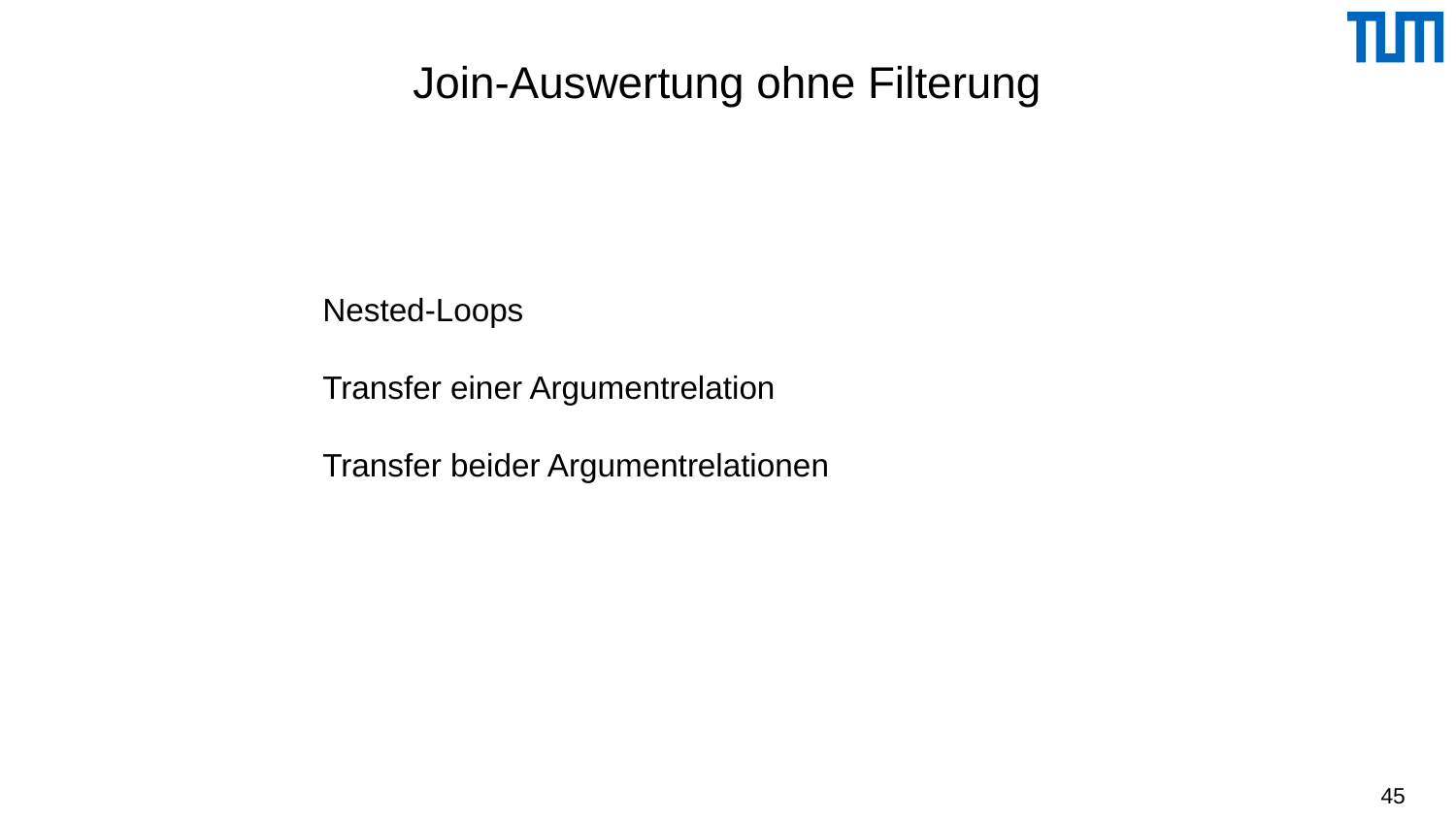

# Join-Auswertung ohne Filterung
Nested-Loops

Transfer einer Argumentrelation

Transfer beider Argumentrelationen
45